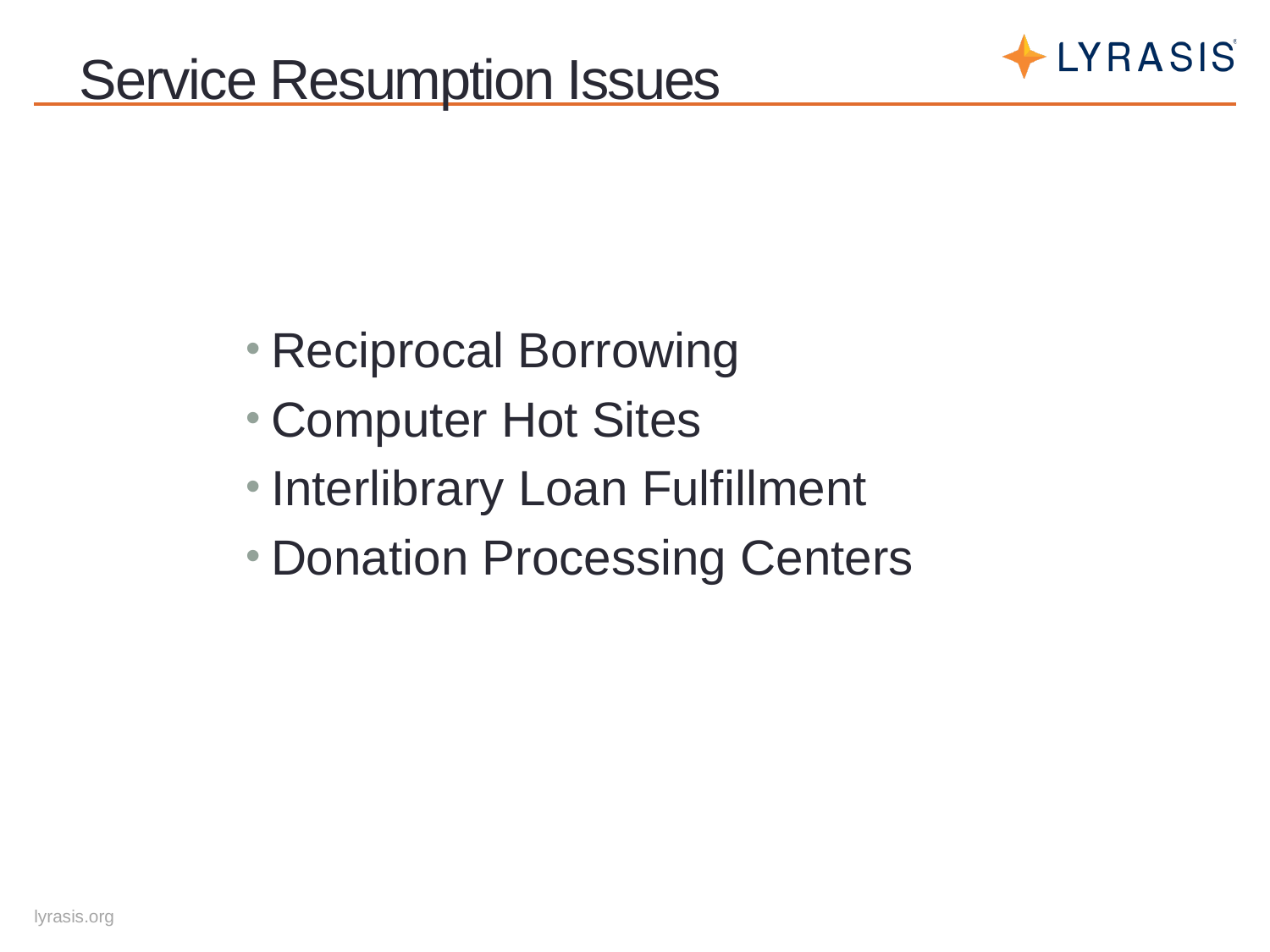

# Service Resumption Issues

Reciprocal Borrowing
Computer Hot Sites
Interlibrary Loan Fulfillment
Donation Processing Centers